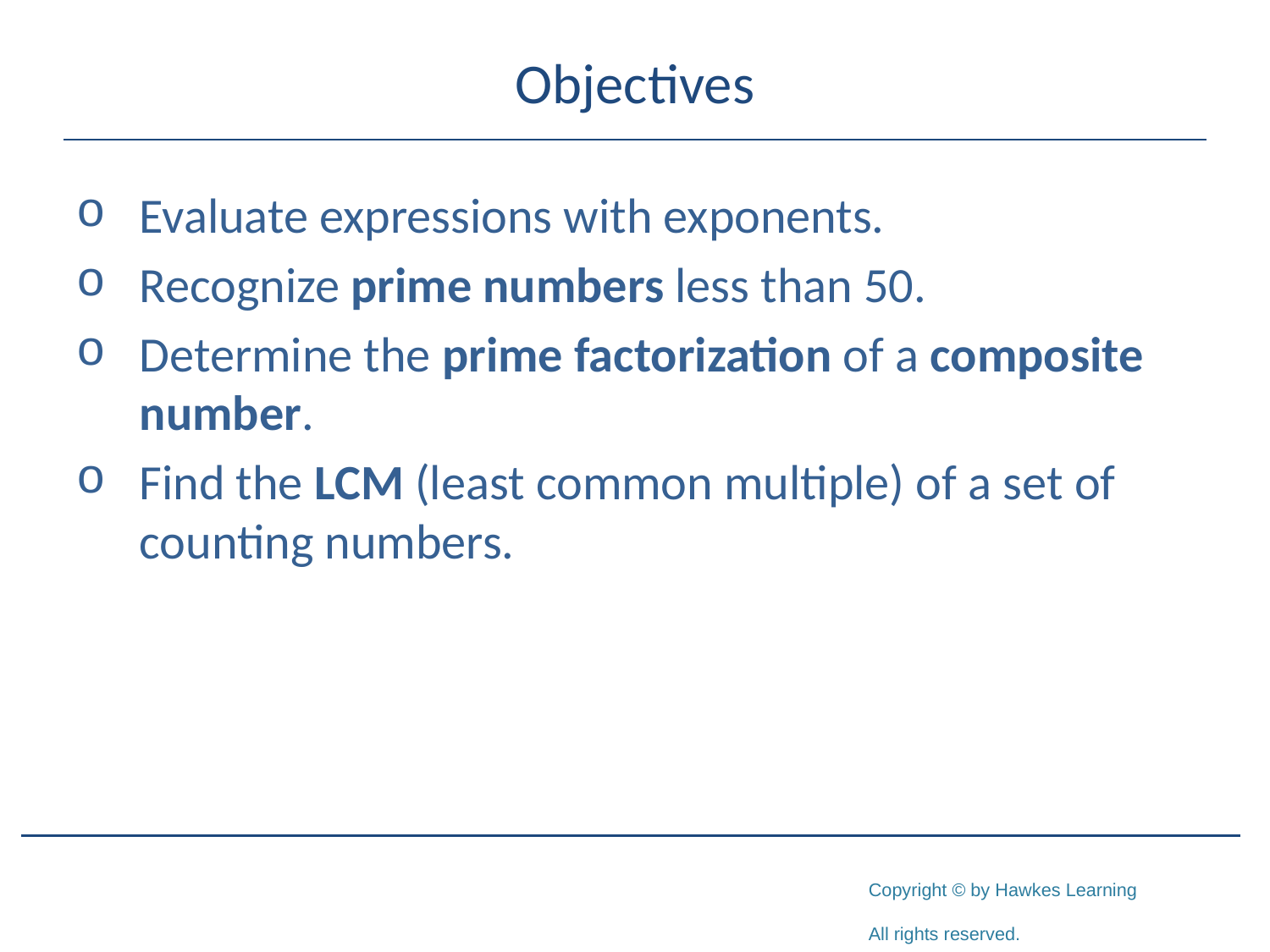

# Objectives
Evaluate expressions with exponents.
Recognize prime numbers less than 50.
Determine the prime factorization of a composite number.
Find the LCM (least common multiple) of a set of counting numbers.